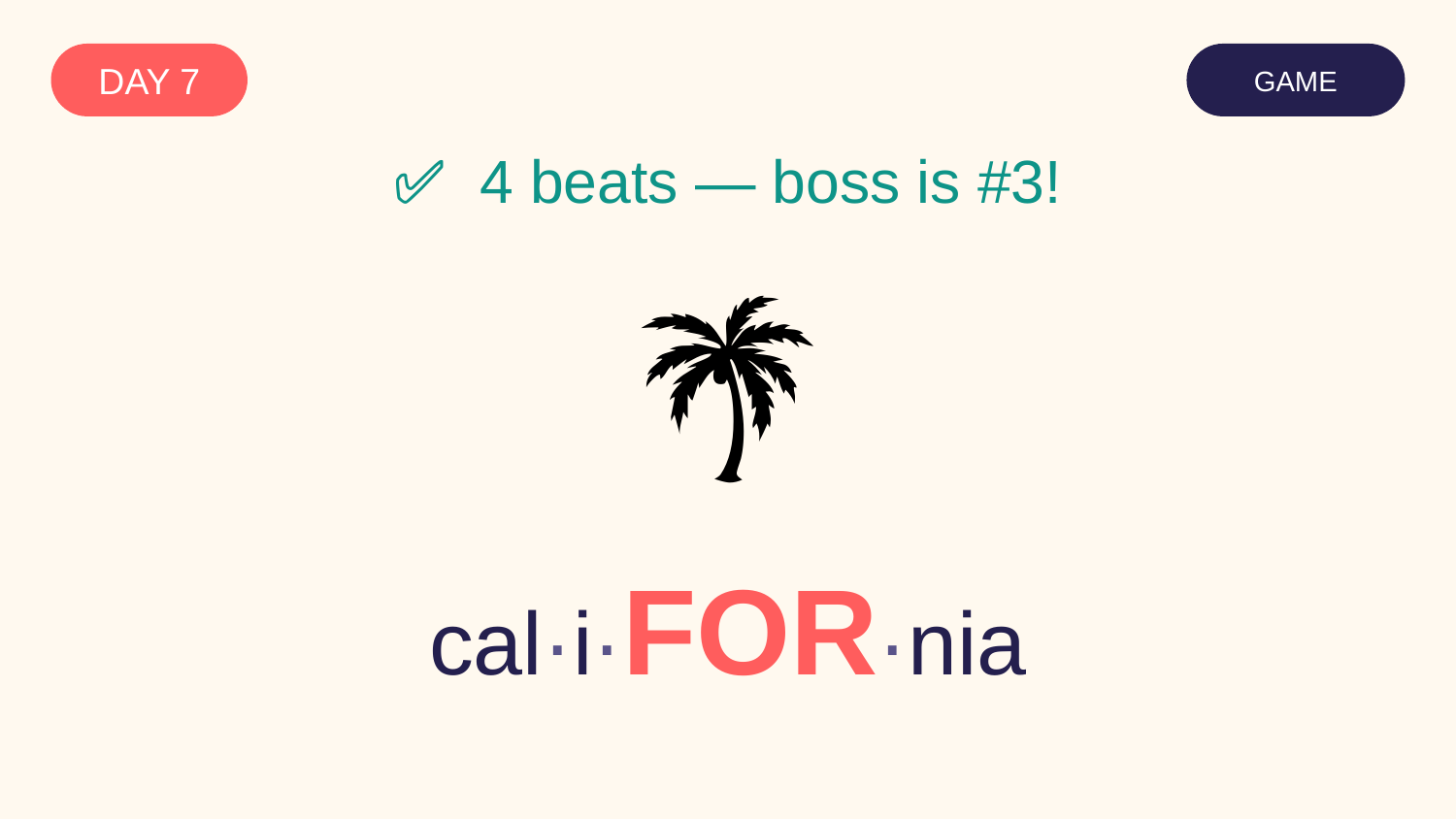

DAY 7

GAME
✅  4 beats — boss is #3!
🌴
cal·i·FOR·nia